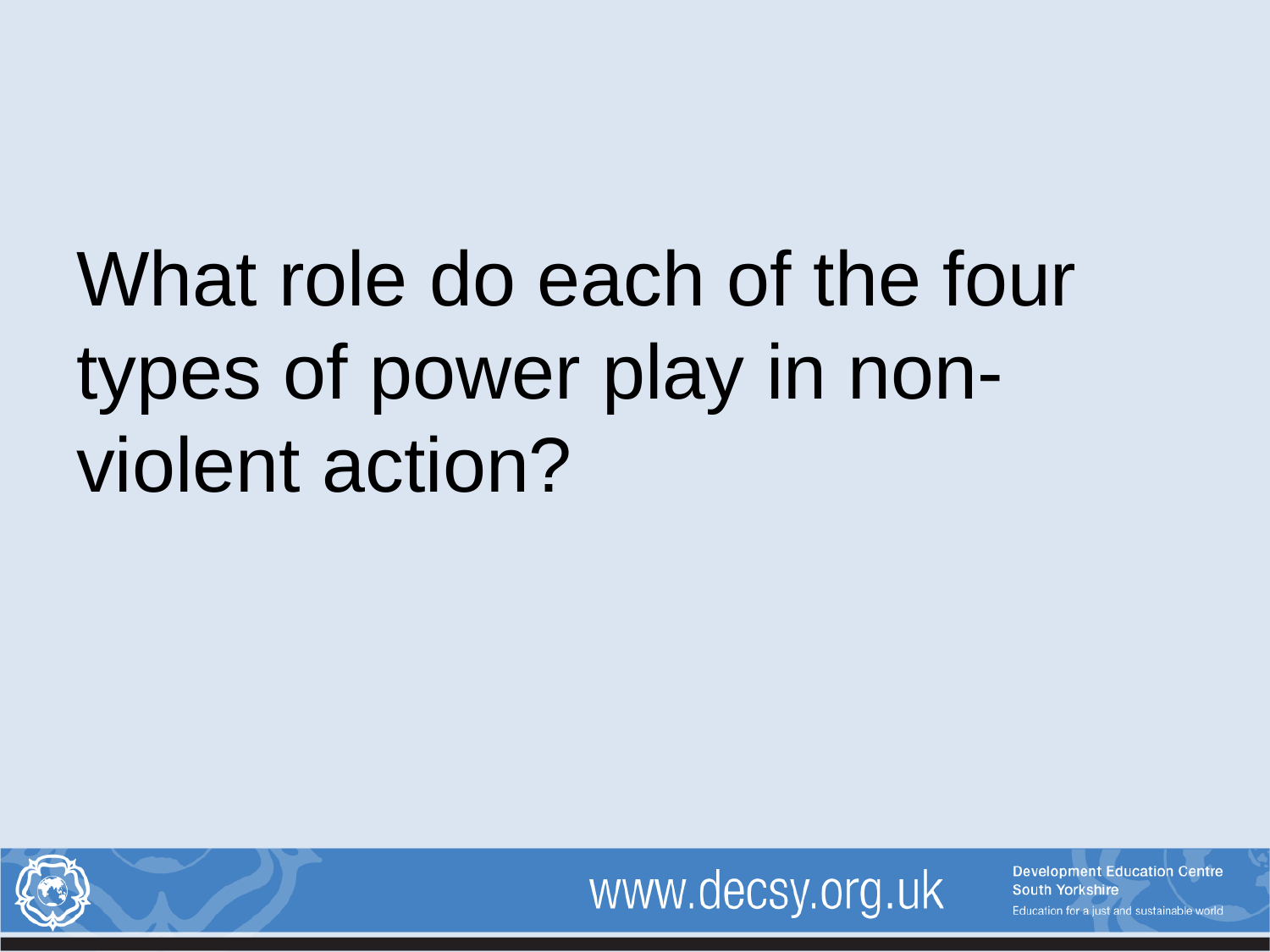

What role do each of the four types of power play in non-violent action?